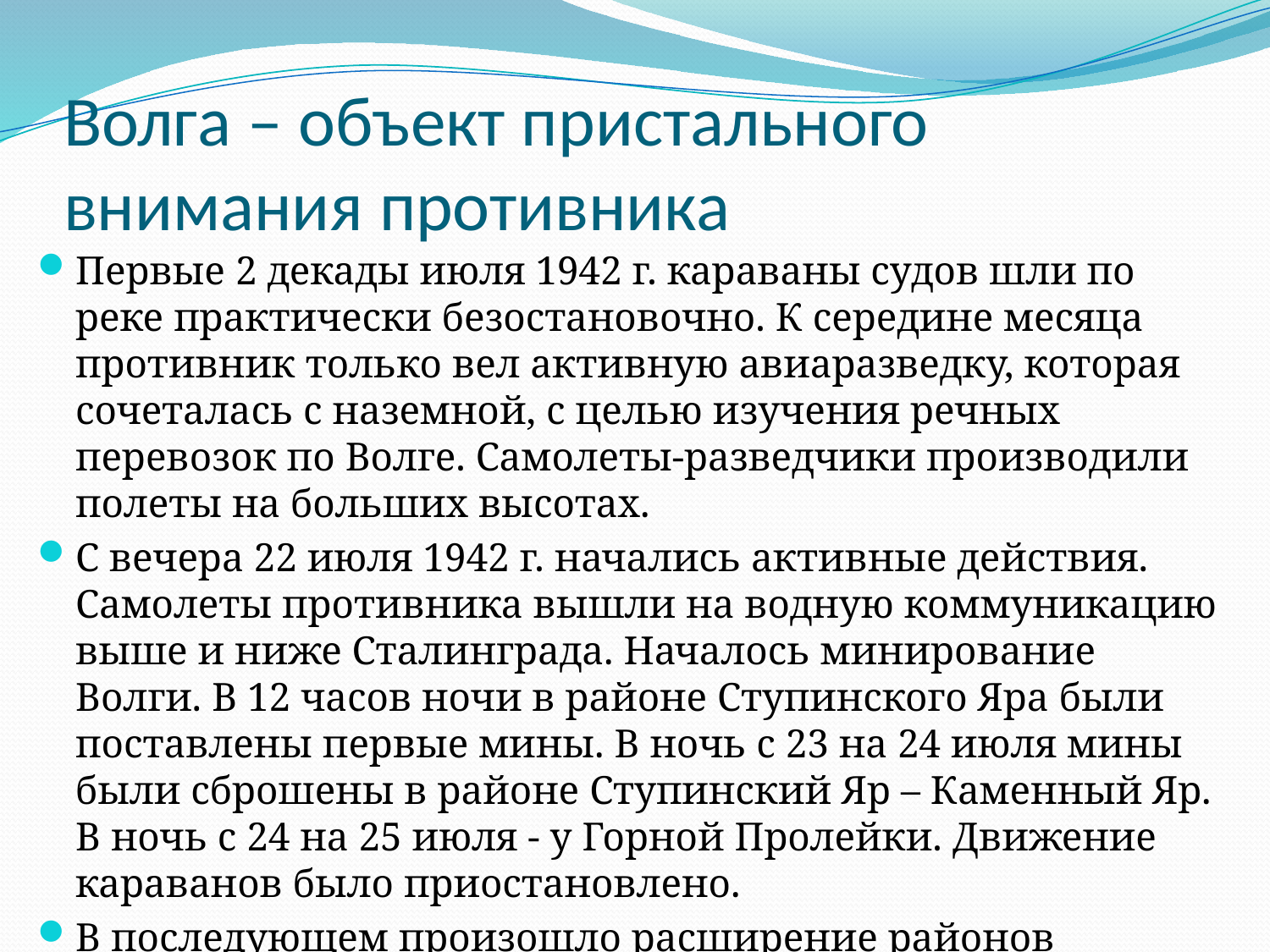

# Волга – объект пристального внимания противника
Первые 2 декады июля 1942 г. караваны судов шли по реке практически безостановочно. К середине месяца противник только вел активную авиаразведку, которая сочеталась с наземной, с целью изучения речных перевозок по Волге. Самолеты-разведчики производили полеты на больших высотах.
С вечера 22 июля 1942 г. начались активные действия. Самолеты противника вышли на водную коммуникацию выше и ниже Сталинграда. Началось минирование Волги. В 12 часов ночи в районе Ступинского Яра были поставлены первые мины. В ночь с 23 на 24 июля мины были сброшены в районе Ступинский Яр – Каменный Яр. В ночь с 24 на 25 июля - у Горной Пролейки. Движение караванов было приостановлено.
В последующем произошло расширение районов постановки мин в южном и северном направлениях.